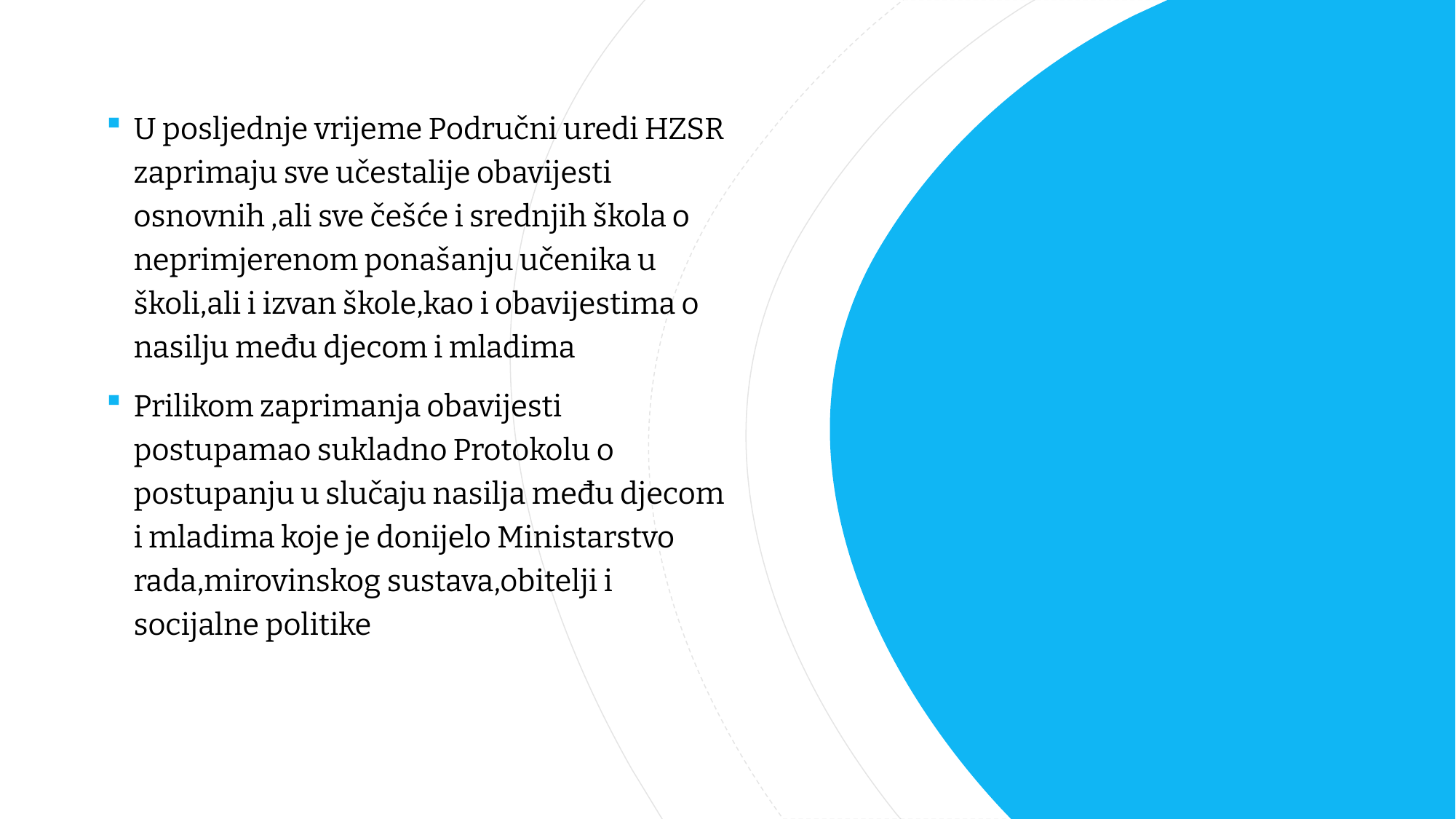

U posljednje vrijeme Područni uredi HZSR zaprimaju sve učestalije obavijesti osnovnih ,ali sve češće i srednjih škola o neprimjerenom ponašanju učenika u školi,ali i izvan škole,kao i obavijestima o nasilju među djecom i mladima
Prilikom zaprimanja obavijesti postupamao sukladno Protokolu o postupanju u slučaju nasilja među djecom i mladima koje je donijelo Ministarstvo rada,mirovinskog sustava,obitelji i socijalne politike

#